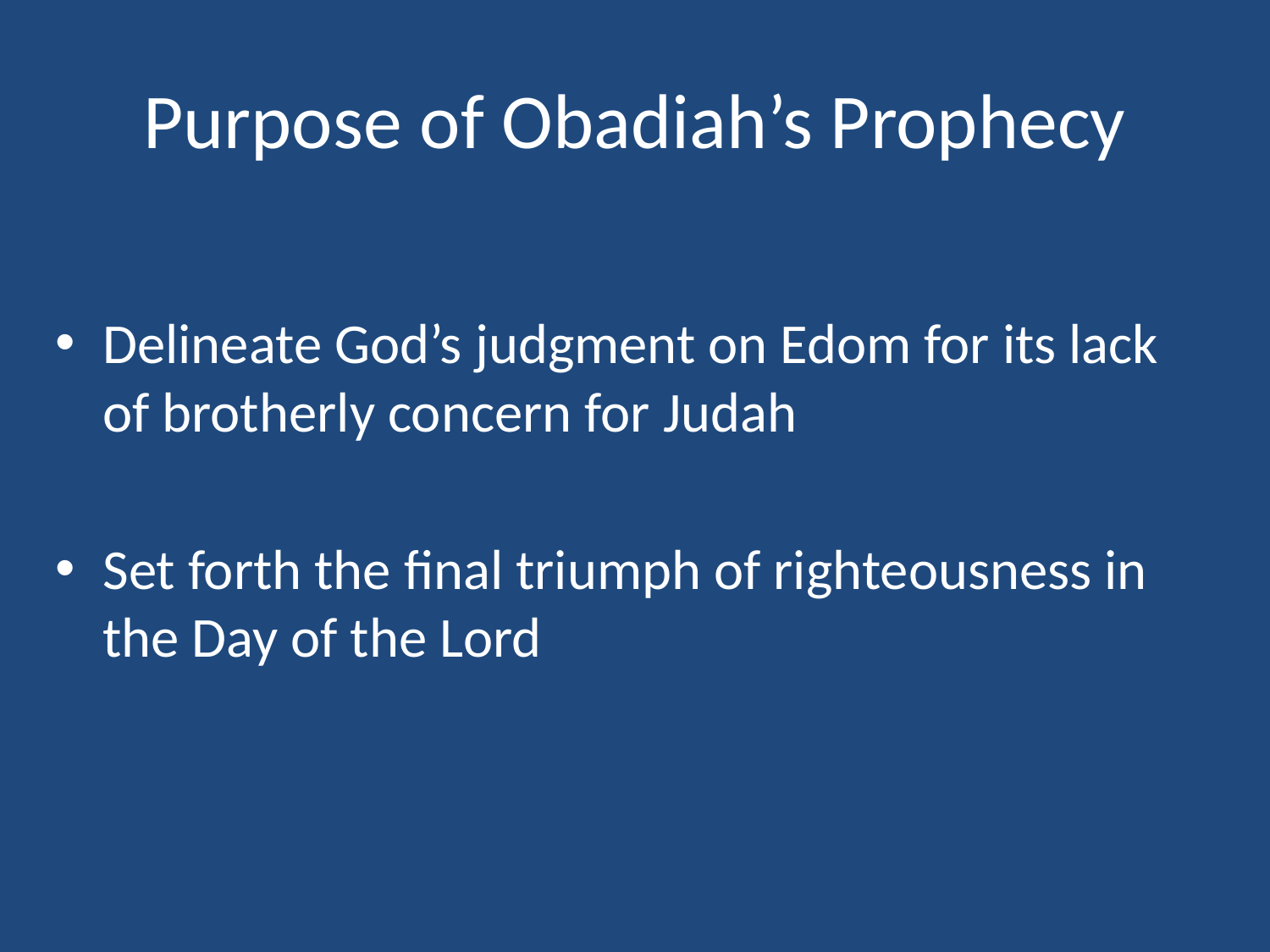

# Purpose of Obadiah’s Prophecy

Delineate God’s judgment on Edom for its lack of brotherly concern for Judah

Set forth the final triumph of righteousness in the Day of the Lord